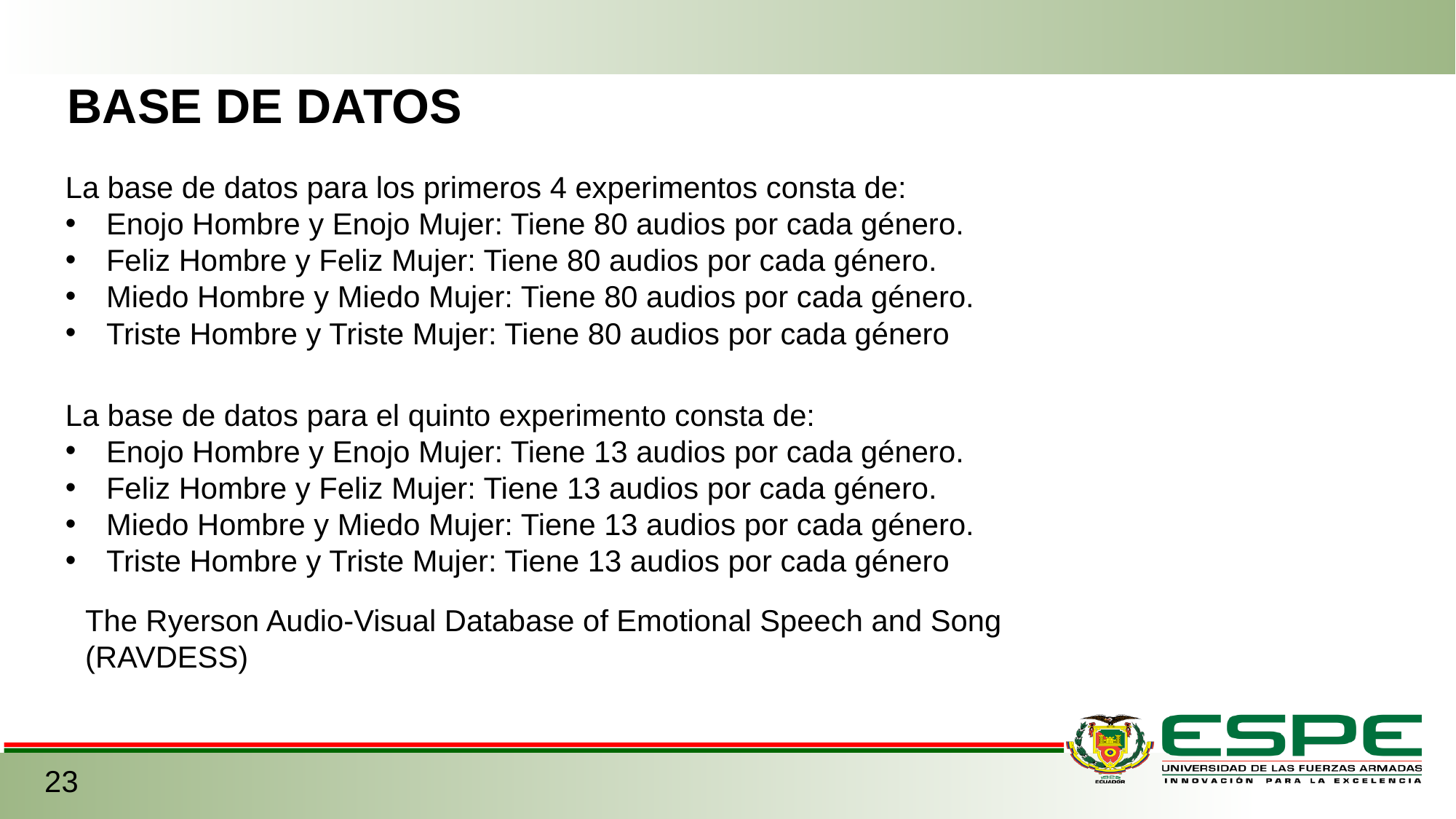

BASE DE DATOS
La base de datos para los primeros 4 experimentos consta de:
Enojo Hombre y Enojo Mujer: Tiene 80 audios por cada género.
Feliz Hombre y Feliz Mujer: Tiene 80 audios por cada género.
Miedo Hombre y Miedo Mujer: Tiene 80 audios por cada género.
Triste Hombre y Triste Mujer: Tiene 80 audios por cada género
La base de datos para el quinto experimento consta de:
Enojo Hombre y Enojo Mujer: Tiene 13 audios por cada género.
Feliz Hombre y Feliz Mujer: Tiene 13 audios por cada género.
Miedo Hombre y Miedo Mujer: Tiene 13 audios por cada género.
Triste Hombre y Triste Mujer: Tiene 13 audios por cada género
The Ryerson Audio-Visual Database of Emotional Speech and Song (RAVDESS)
23